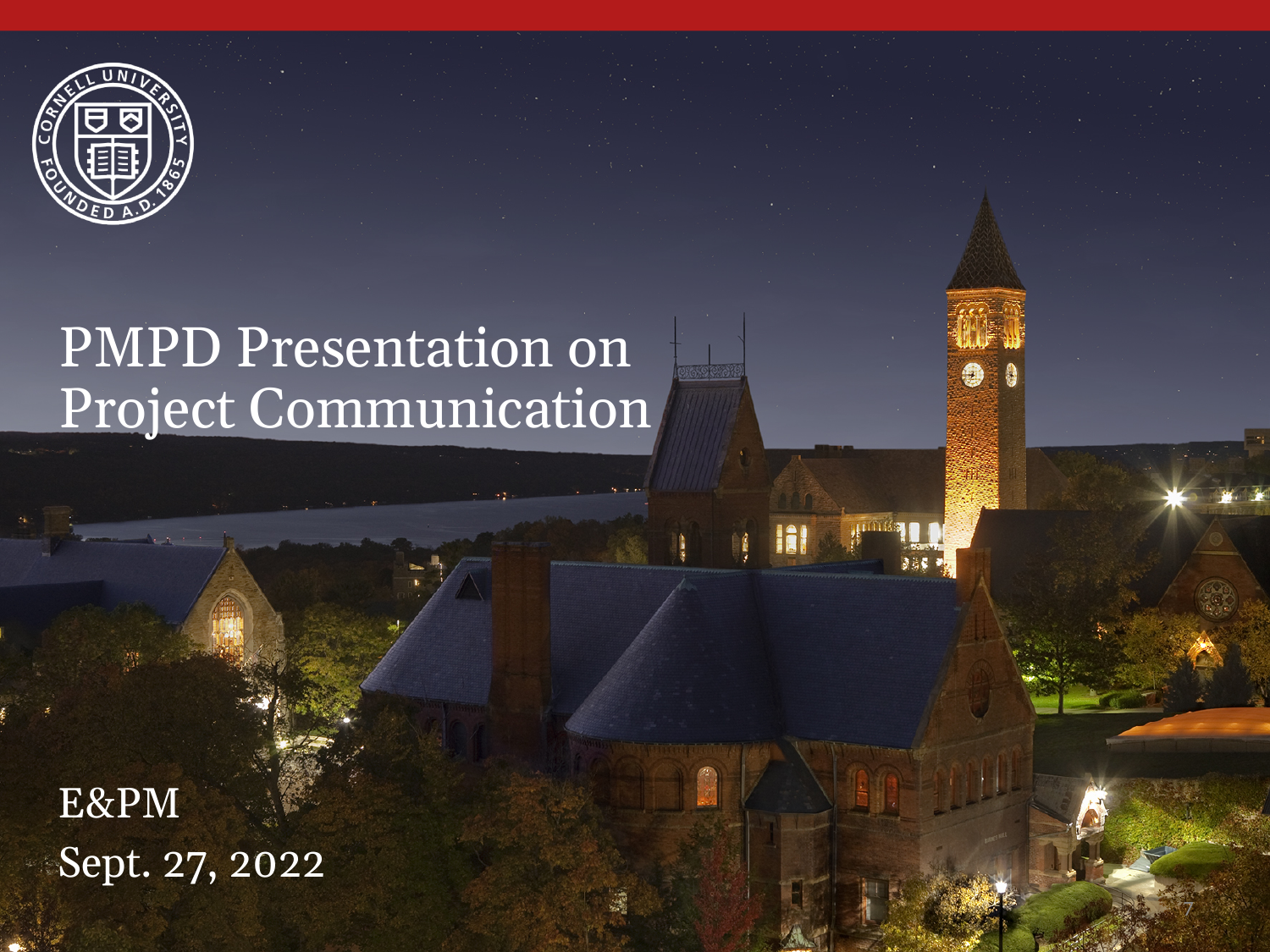

# PMPD Presentation on Project Communication

E&PM
Sept. 27, 2022

7